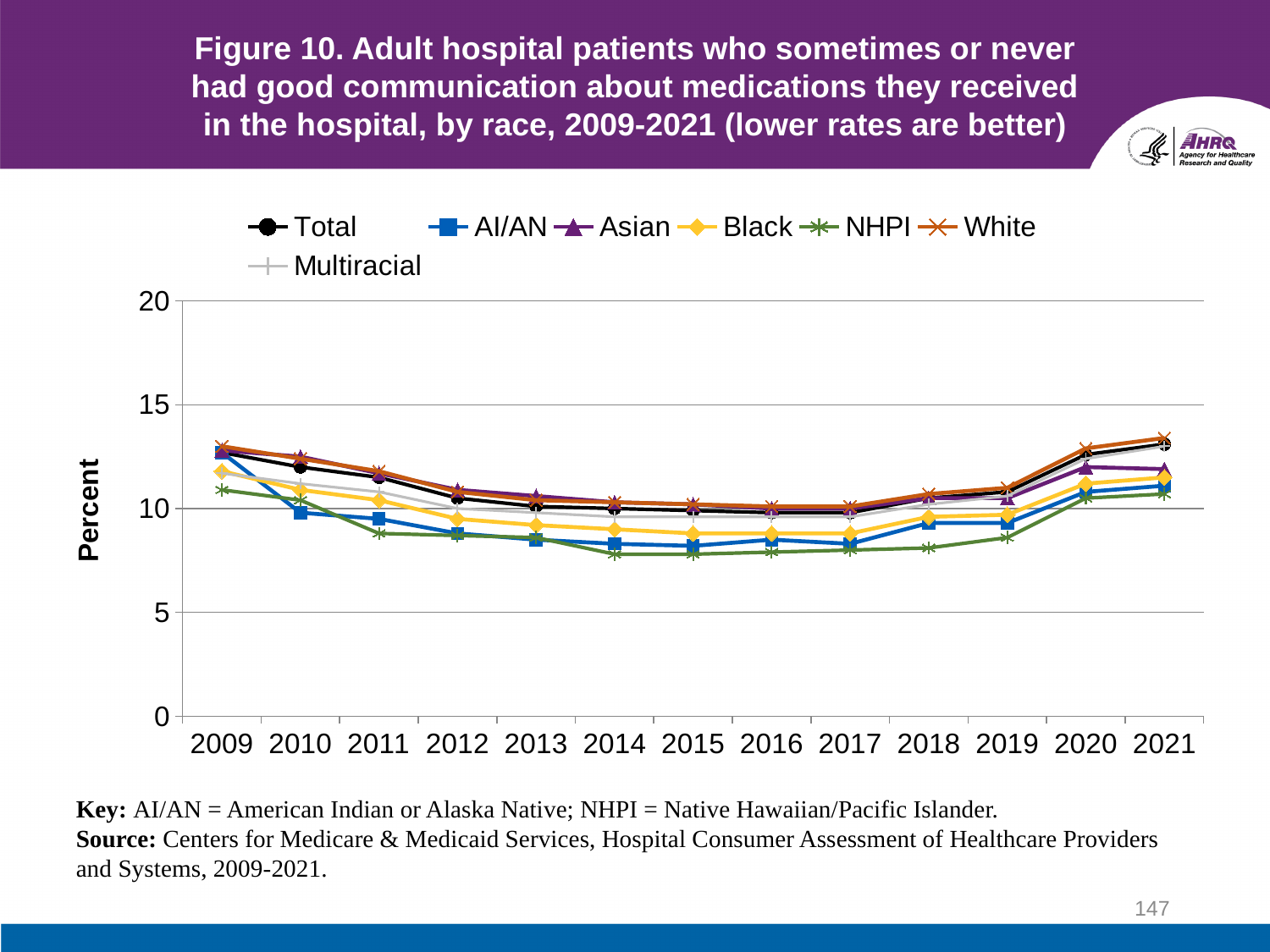

# Figure 10. Adult hospital patients who sometimes or never had good communication about medications they received in the hospital, by race, 2009-2021 (lower rates are better)

### Chart

| Category | Total | AI/AN | Asian | Black | NHPI | White | Multiracial |
|---|---|---|---|---|---|---|---|
| 2009 | 12.7 | 12.7 | 12.8 | 11.8 | 10.9 | 13.0 | 11.7 |
| 2010 | 12.0 | 9.8 | 12.5 | 10.9 | 10.4 | 12.4 | 11.2 |
| 2011 | 11.5 | 9.5 | 11.7 | 10.4 | 8.8 | 11.8 | 10.8 |
| 2012 | 10.5 | 8.8 | 10.9 | 9.5 | 8.7 | 10.8 | 10.0 |
| 2013 | 10.1 | 8.5 | 10.6 | 9.2 | 8.6 | 10.4 | 9.8 |
| 2014 | 10.0 | 8.3 | 10.3 | 9.0 | 7.8 | 10.3 | 9.6 |
| 2015 | 9.9 | 8.2 | 10.2 | 8.8 | 7.8 | 10.2 | 9.6 |
| 2016 | 9.8 | 8.5 | 10.0 | 8.8 | 7.9 | 10.1 | 9.6 |
| 2017 | 9.8 | 8.3 | 10.0 | 8.8 | 8.0 | 10.1 | 9.6 |
| 2018 | 10.5 | 9.3 | 10.5 | 9.6 | 8.1 | 10.7 | 10.2 |
| 2019 | 10.8 | 9.3 | 10.5 | 9.7 | 8.6 | 11.0 | 10.6 |
| 2020 | 12.6 | 10.8 | 12.0 | 11.2 | 10.5 | 12.9 | 12.4 |
| 2021 | 13.1 | 11.1 | 11.9 | 11.5 | 10.7 | 13.4 | 13.0 |
Key: AI/AN = American Indian or Alaska Native; NHPI = Native Hawaiian/Pacific Islander.
Source: Centers for Medicare & Medicaid Services, Hospital Consumer Assessment of Healthcare Providers and Systems, 2009-2021.
147